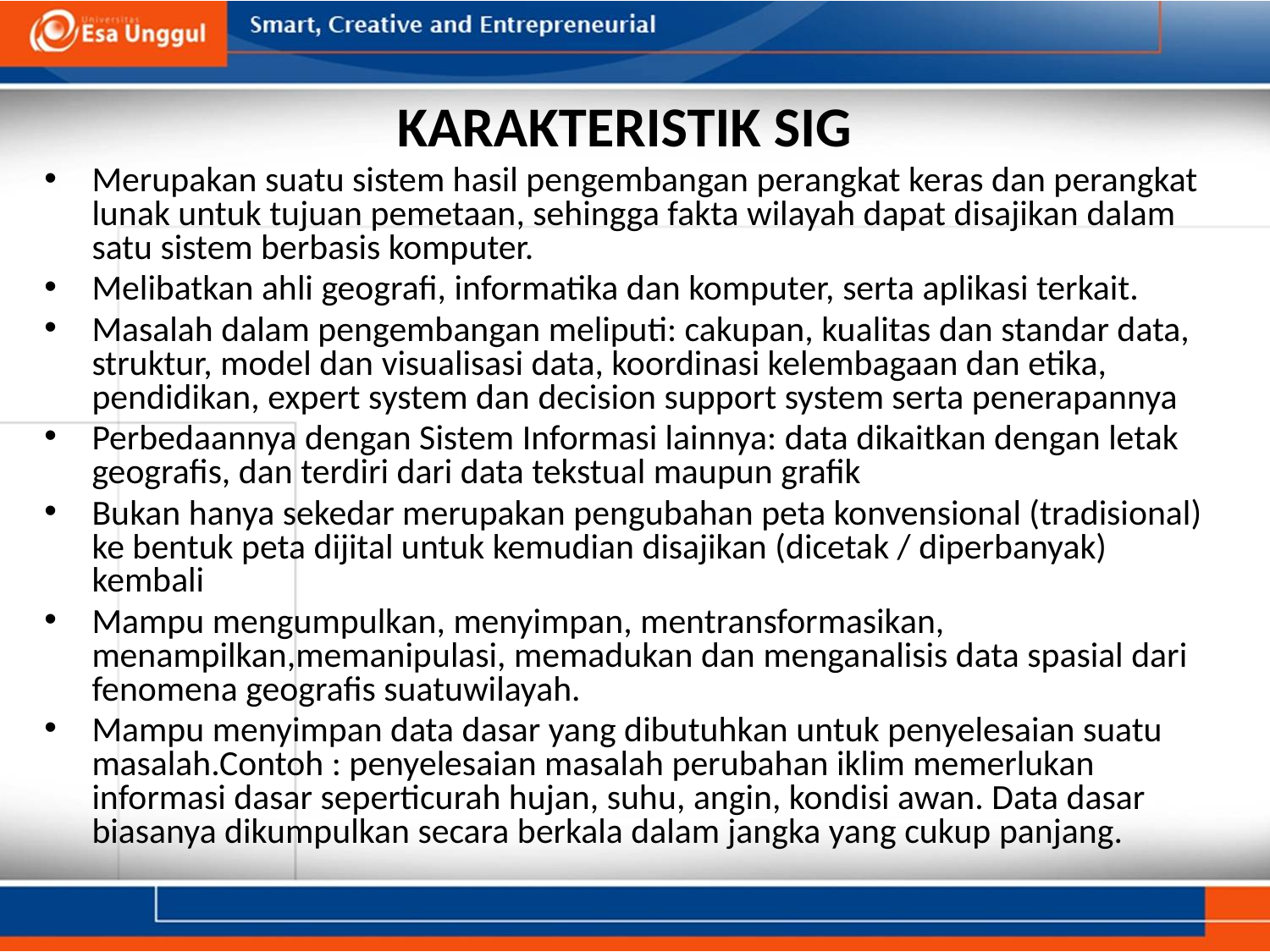

# KARAKTERISTIK SIG
Merupakan suatu sistem hasil pengembangan perangkat keras dan perangkat lunak untuk tujuan pemetaan, sehingga fakta wilayah dapat disajikan dalam satu sistem berbasis komputer.
Melibatkan ahli geografi, informatika dan komputer, serta aplikasi terkait.
Masalah dalam pengembangan meliputi: cakupan, kualitas dan standar data, struktur, model dan visualisasi data, koordinasi kelembagaan dan etika, pendidikan, expert system dan decision support system serta penerapannya
Perbedaannya dengan Sistem Informasi lainnya: data dikaitkan dengan letak geografis, dan terdiri dari data tekstual maupun grafik
Bukan hanya sekedar merupakan pengubahan peta konvensional (tradisional) ke bentuk peta dijital untuk kemudian disajikan (dicetak / diperbanyak) kembali
Mampu mengumpulkan, menyimpan, mentransformasikan, menampilkan,memanipulasi, memadukan dan menganalisis data spasial dari fenomena geografis suatuwilayah.
Mampu menyimpan data dasar yang dibutuhkan untuk penyelesaian suatu masalah.Contoh : penyelesaian masalah perubahan iklim memerlukan informasi dasar seperticurah hujan, suhu, angin, kondisi awan. Data dasar biasanya dikumpulkan secara berkala dalam jangka yang cukup panjang.